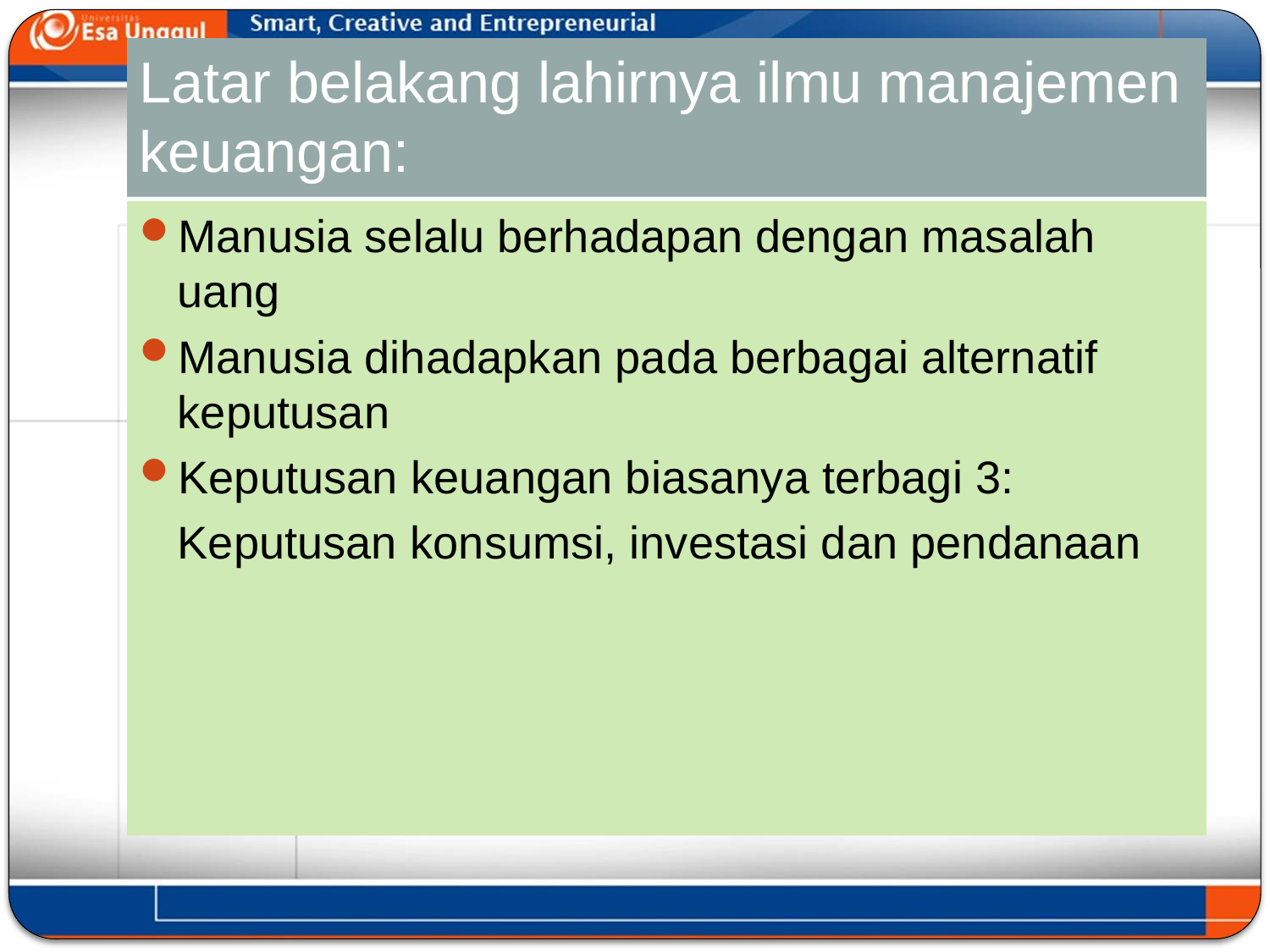

# Latar belakang lahirnya ilmu manajemen keuangan:
Manusia selalu berhadapan dengan masalah uang
Manusia dihadapkan pada berbagai alternatif keputusan
Keputusan keuangan biasanya terbagi 3:
	Keputusan konsumsi, investasi dan pendanaan